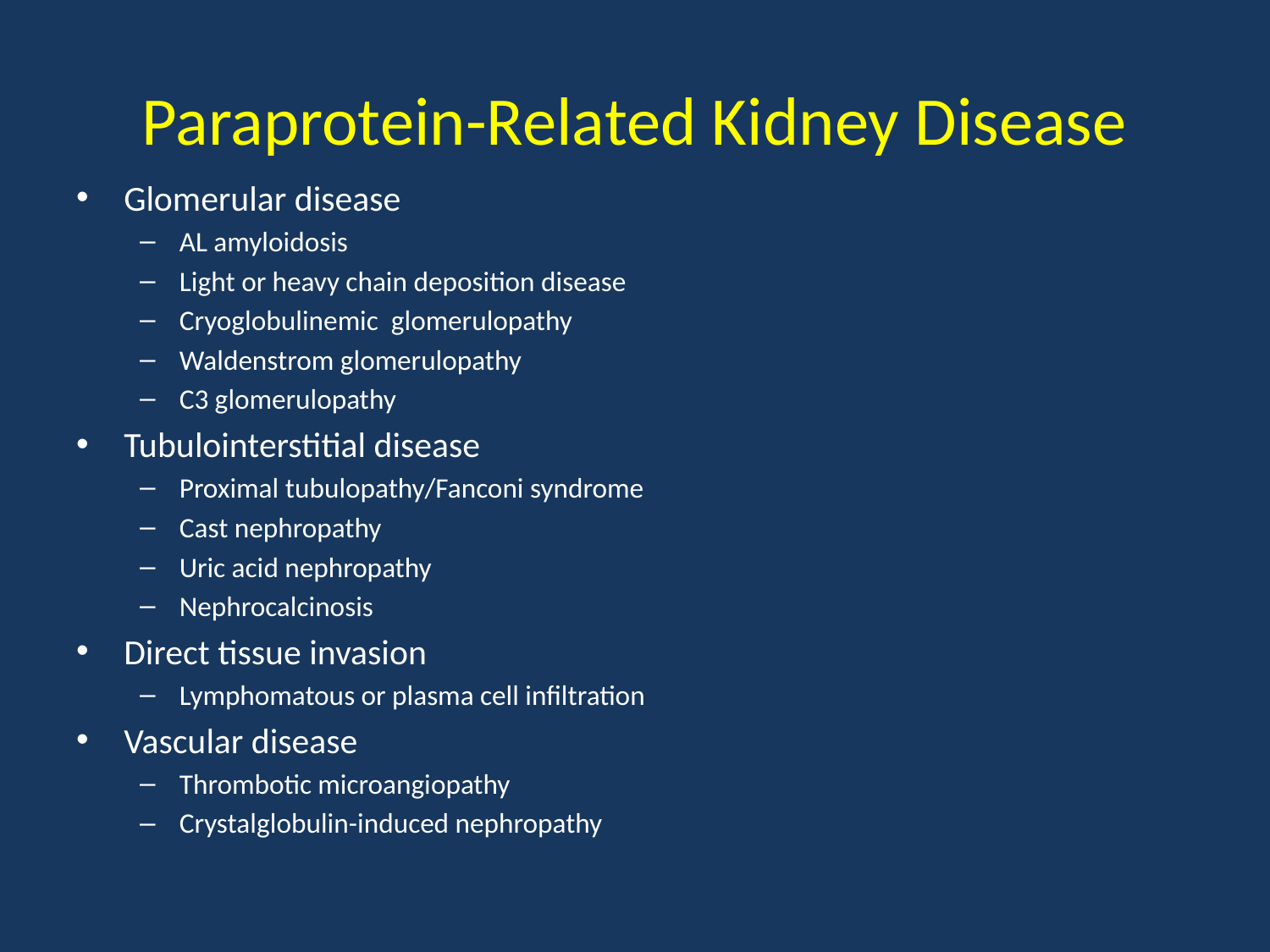

# Paraprotein-Related Kidney Disease
Glomerular disease
AL amyloidosis
Light or heavy chain deposition disease
Cryoglobulinemic  glomerulopathy
Waldenstrom glomerulopathy
C3 glomerulopathy
Tubulointerstitial disease
Proximal tubulopathy/Fanconi syndrome
Cast nephropathy
Uric acid nephropathy
Nephrocalcinosis
Direct tissue invasion
Lymphomatous or plasma cell infiltration
Vascular disease
Thrombotic microangiopathy
Crystalglobulin-induced nephropathy